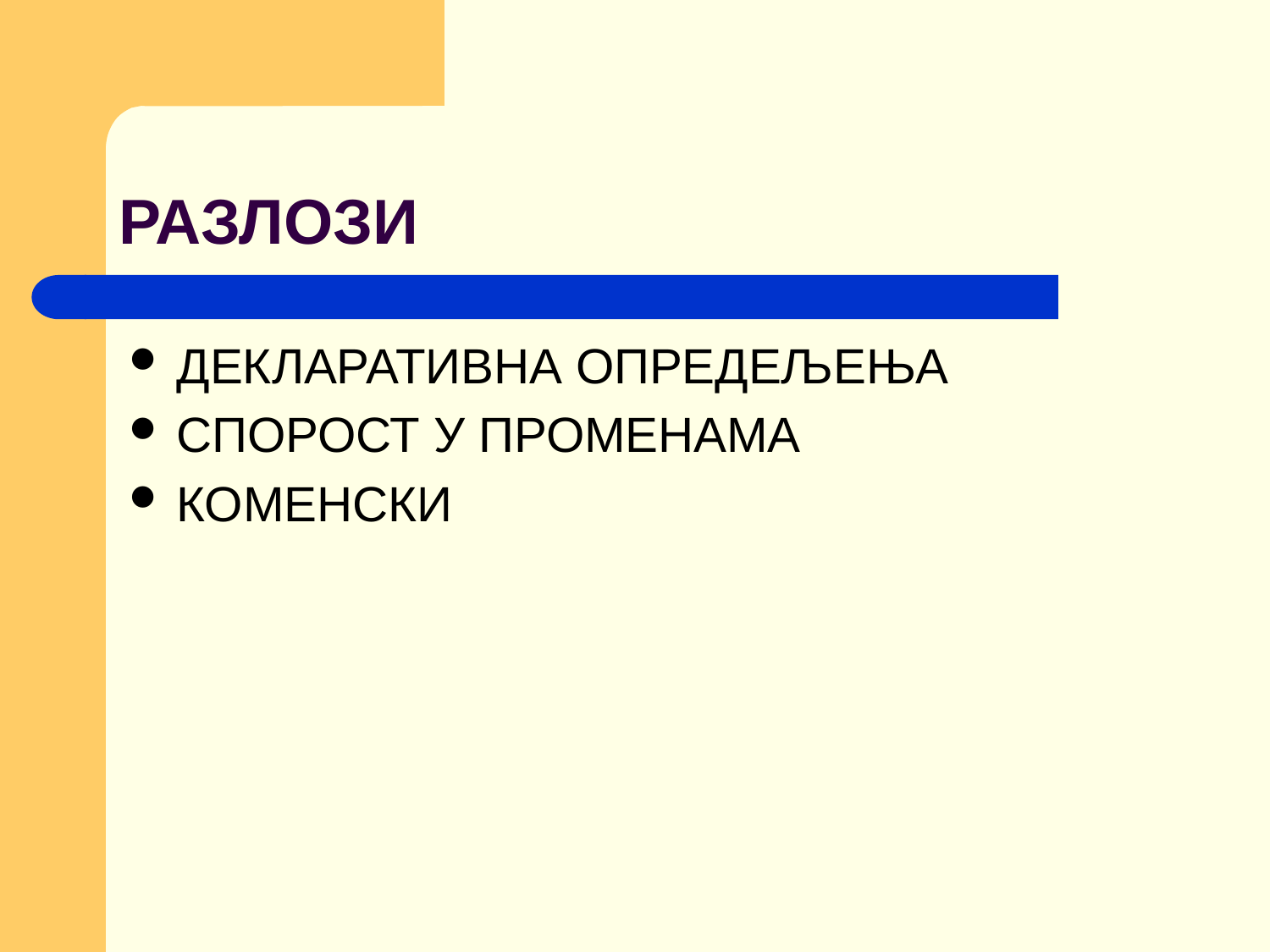

# РАЗЛОЗИ
ДЕКЛАРАТИВНА ОПРЕДЕЉЕЊА
СПОРОСТ У ПРОМЕНАМА
КОМЕНСКИ